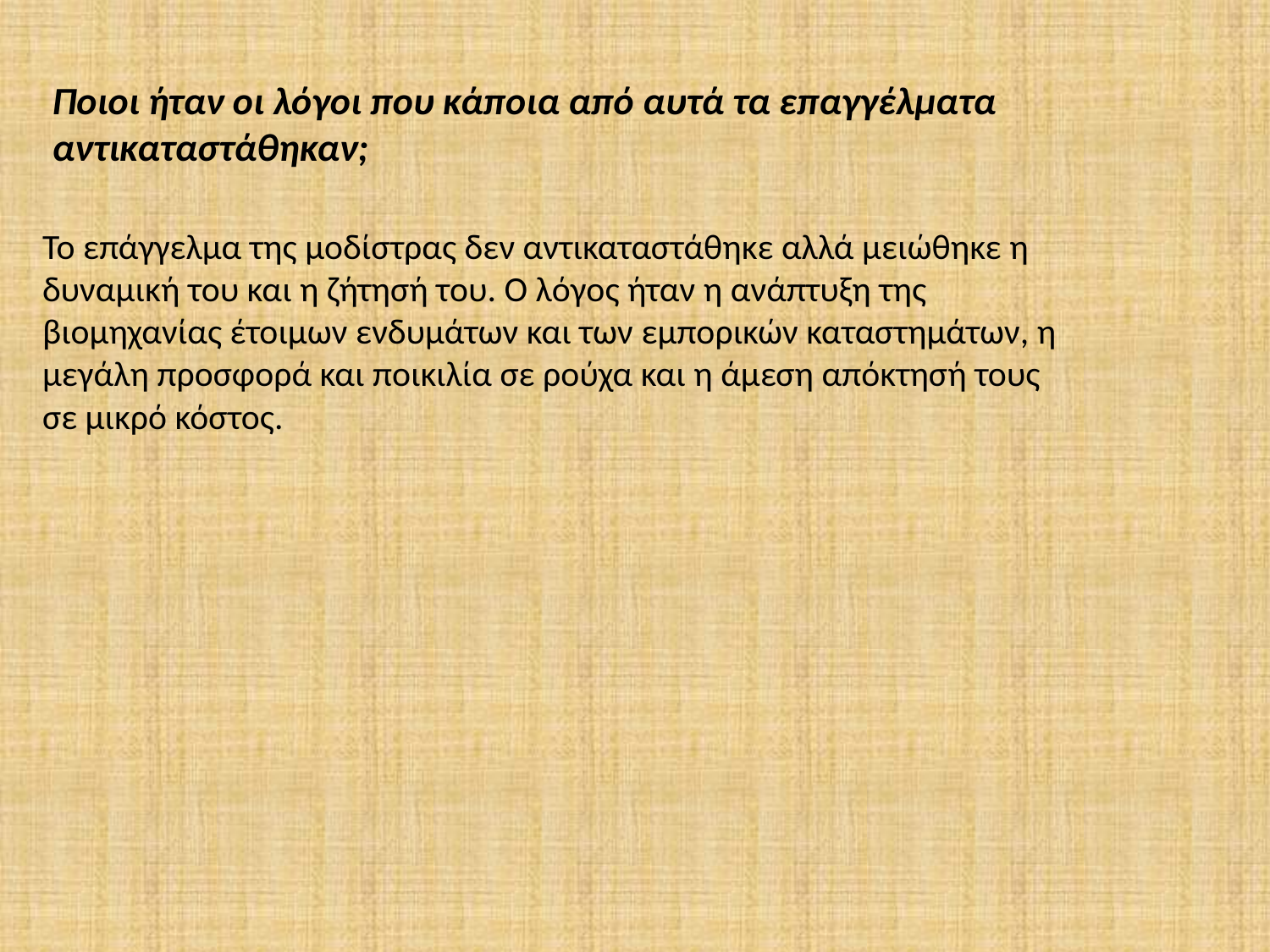

Ποιοι ήταν οι λόγοι που κάποια από αυτά τα επαγγέλματα αντικαταστάθηκαν;

Το επάγγελμα της μοδίστρας δεν αντικαταστάθηκε αλλά μειώθηκε η δυναμική του και η ζήτησή του. Ο λόγος ήταν η ανάπτυξη της βιομηχανίας έτοιμων ενδυμάτων και των εμπορικών καταστημάτων, η μεγάλη προσφορά και ποικιλία σε ρούχα και η άμεση απόκτησή τους σε μικρό κόστος.